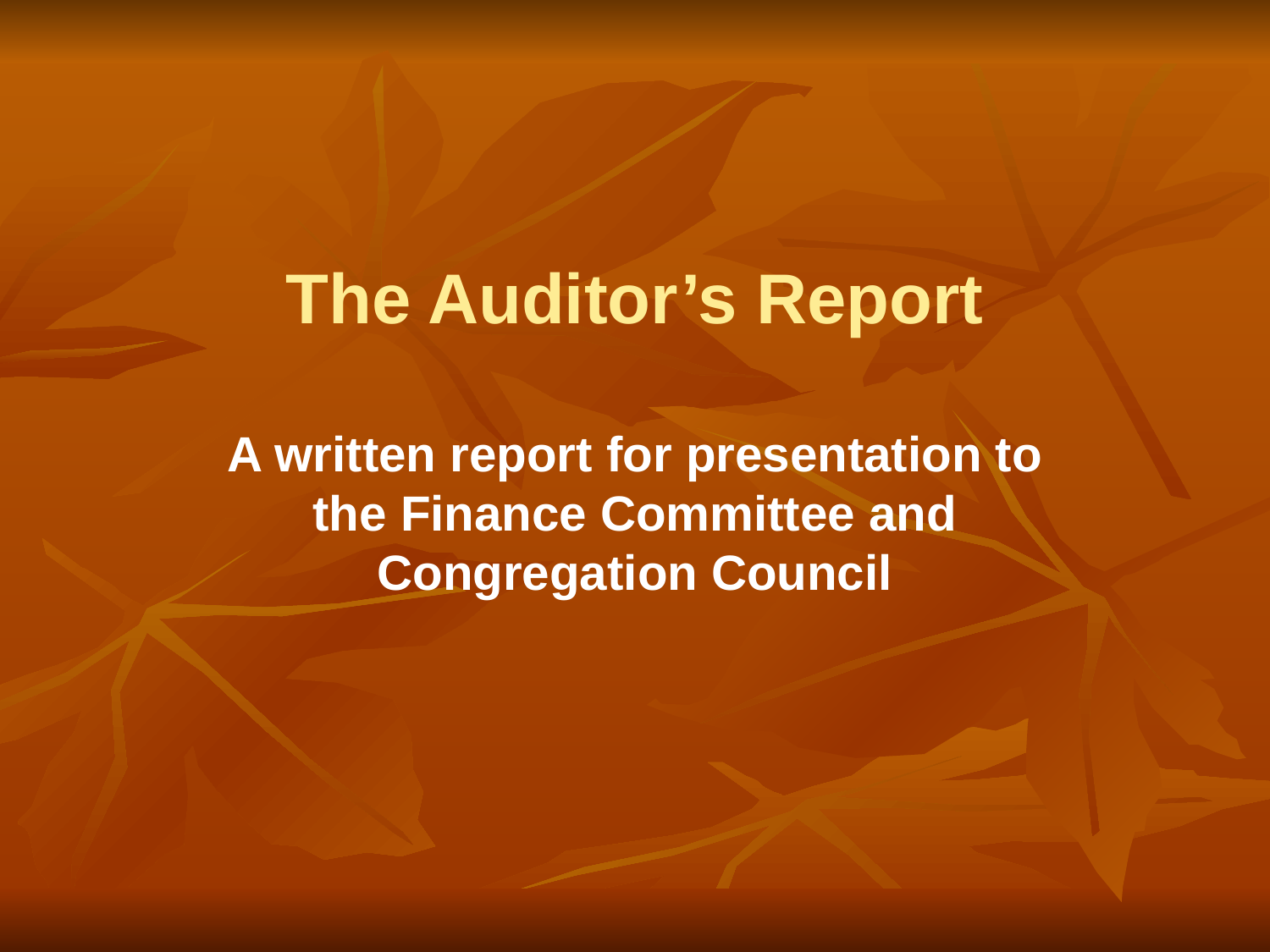

# The Auditor’s Report A written report for presentation to the Finance Committee and Congregation Council